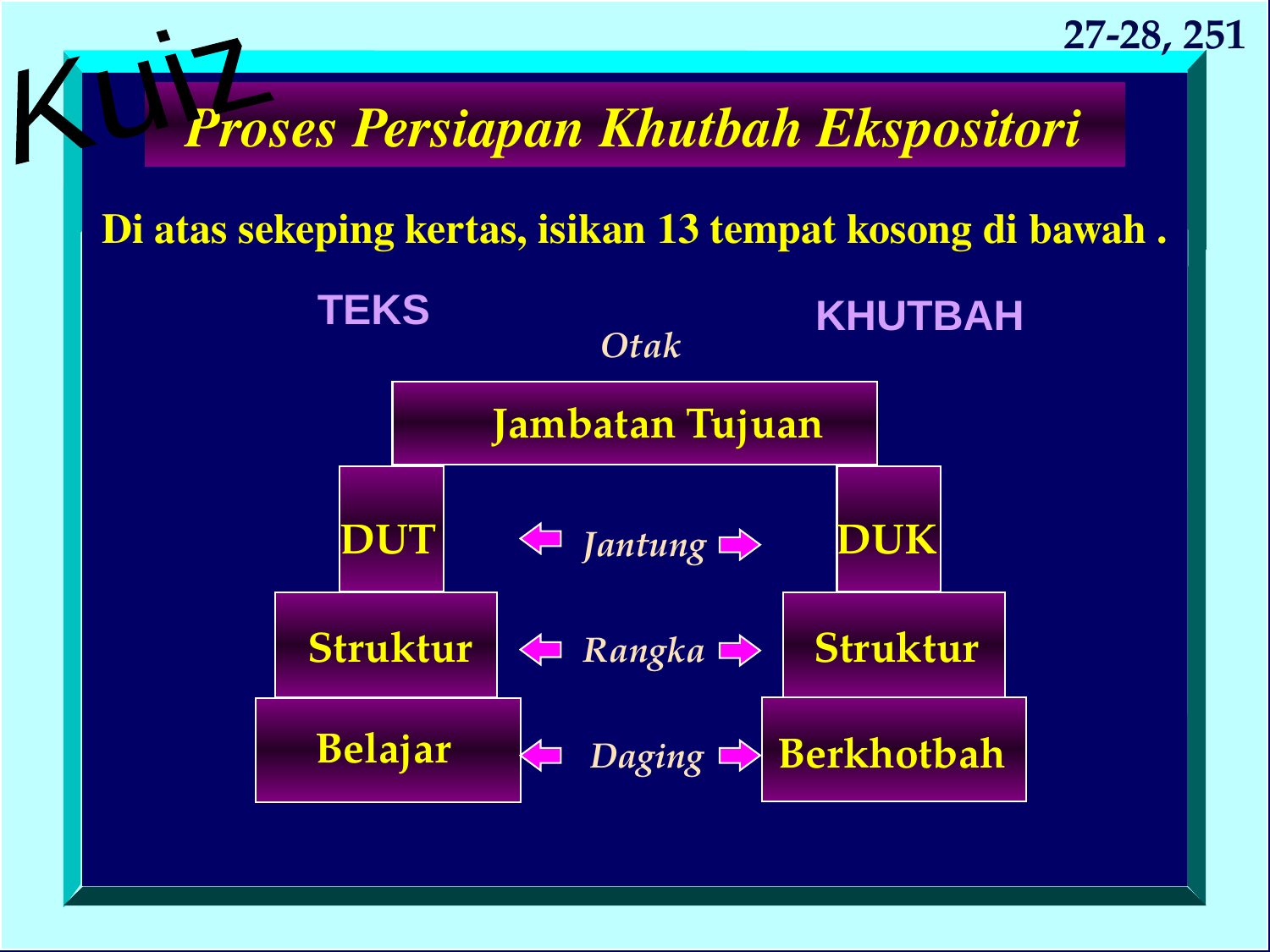

27-28, 251
Kuiz
# Proses Persiapan Khutbah Ekspositori
Di atas sekeping kertas, isikan 13 tempat kosong di bawah .
TEKS
KHUTBAH
Otak

Jambatan Tujuan

DUT
DUK
Jantung

Struktur
Struktur
Rangka

Belajar
Berkhotbah
Daging